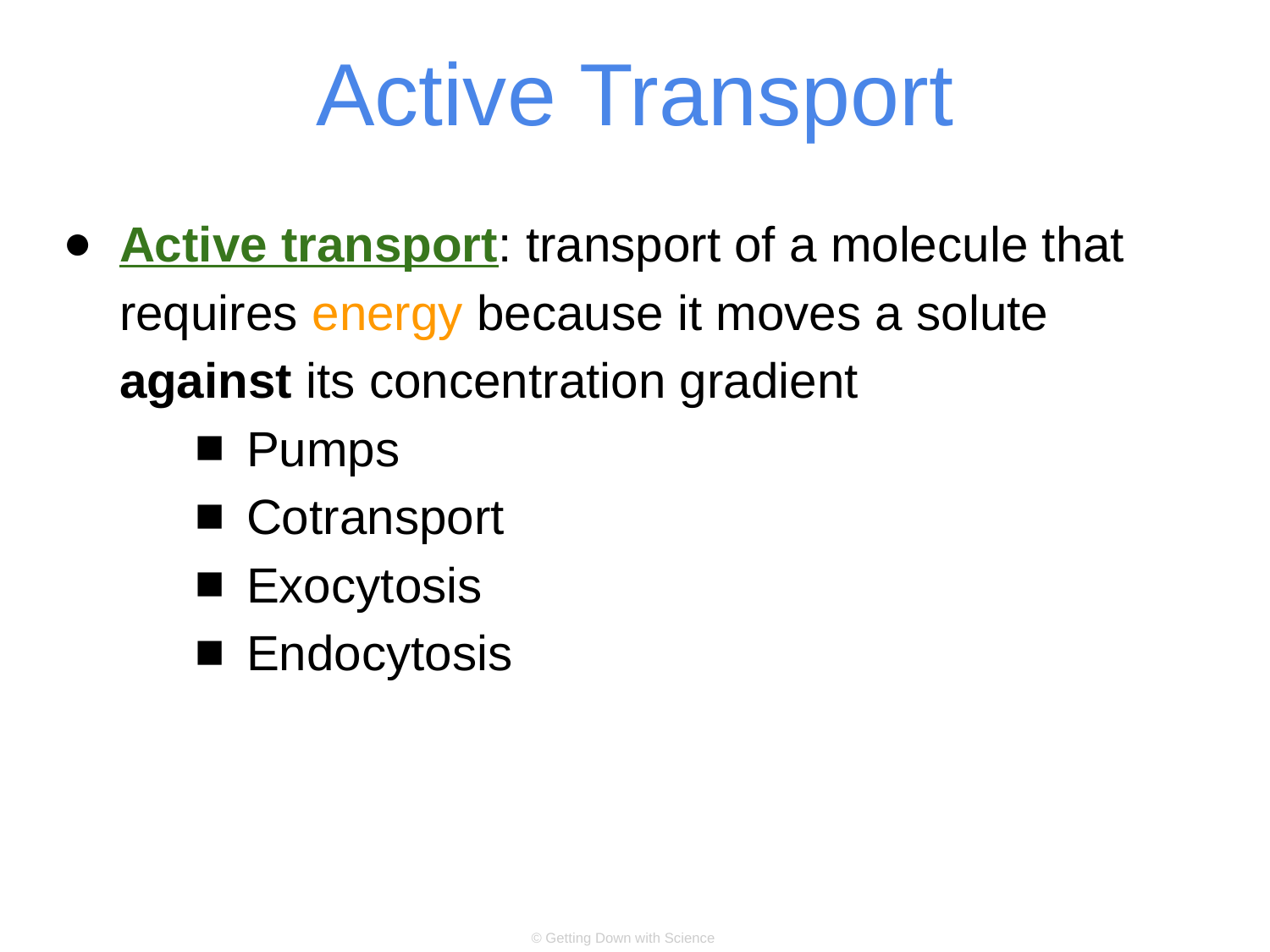

# Active Transport
Active transport: transport of a molecule that requires energy because it moves a solute against its concentration gradient
Pumps
Cotransport
Exocytosis
Endocytosis